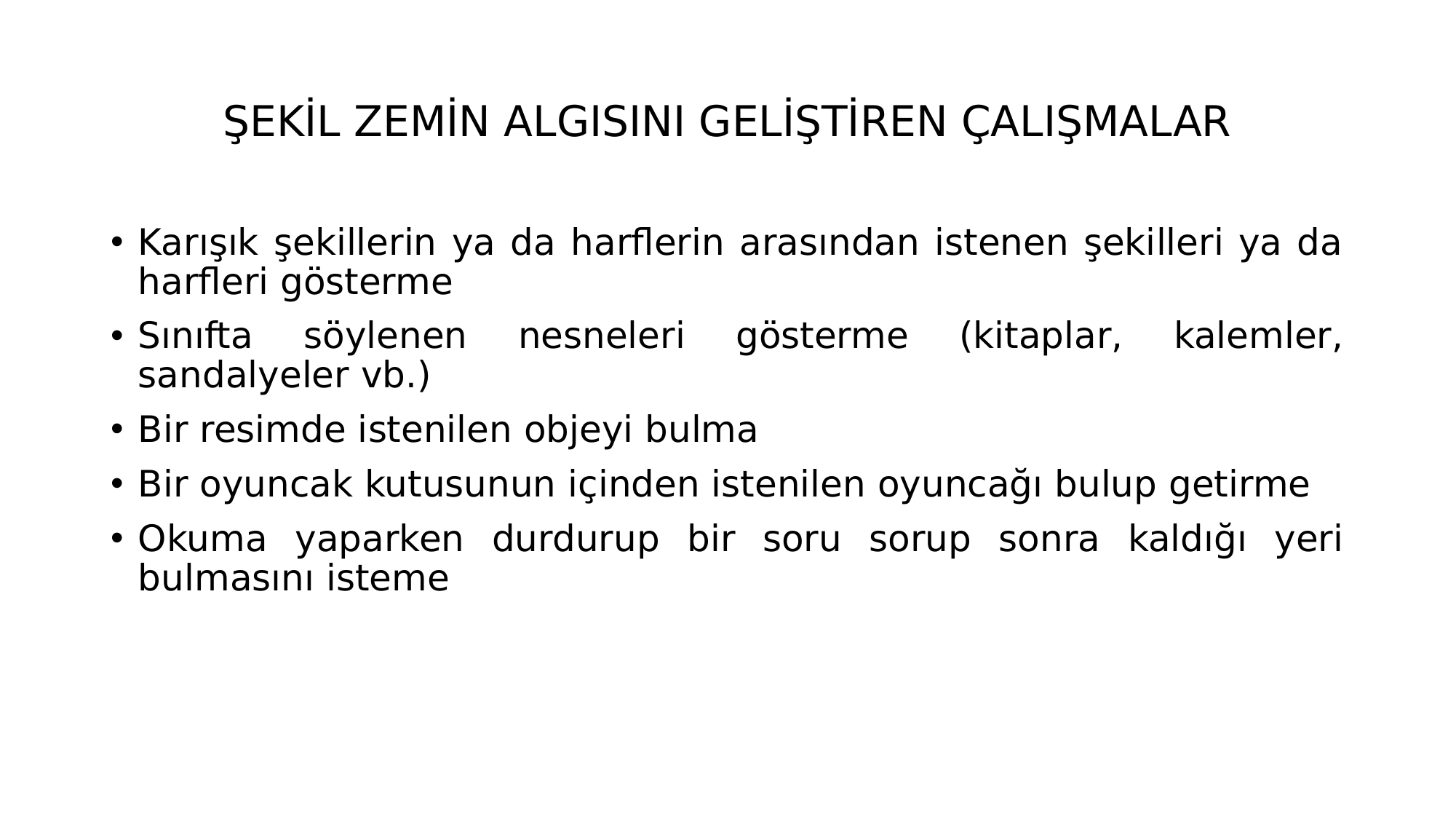

# ŞEKİL ZEMİN ALGISINI GELİŞTİREN ÇALIŞMALAR
Karışık şekillerin ya da harflerin arasından istenen şekilleri ya da harfleri gösterme
Sınıfta söylenen nesneleri gösterme (kitaplar, kalemler, sandalyeler vb.)
Bir resimde istenilen objeyi bulma
Bir oyuncak kutusunun içinden istenilen oyuncağı bulup getirme
Okuma yaparken durdurup bir soru sorup sonra kaldığı yeri bulmasını isteme